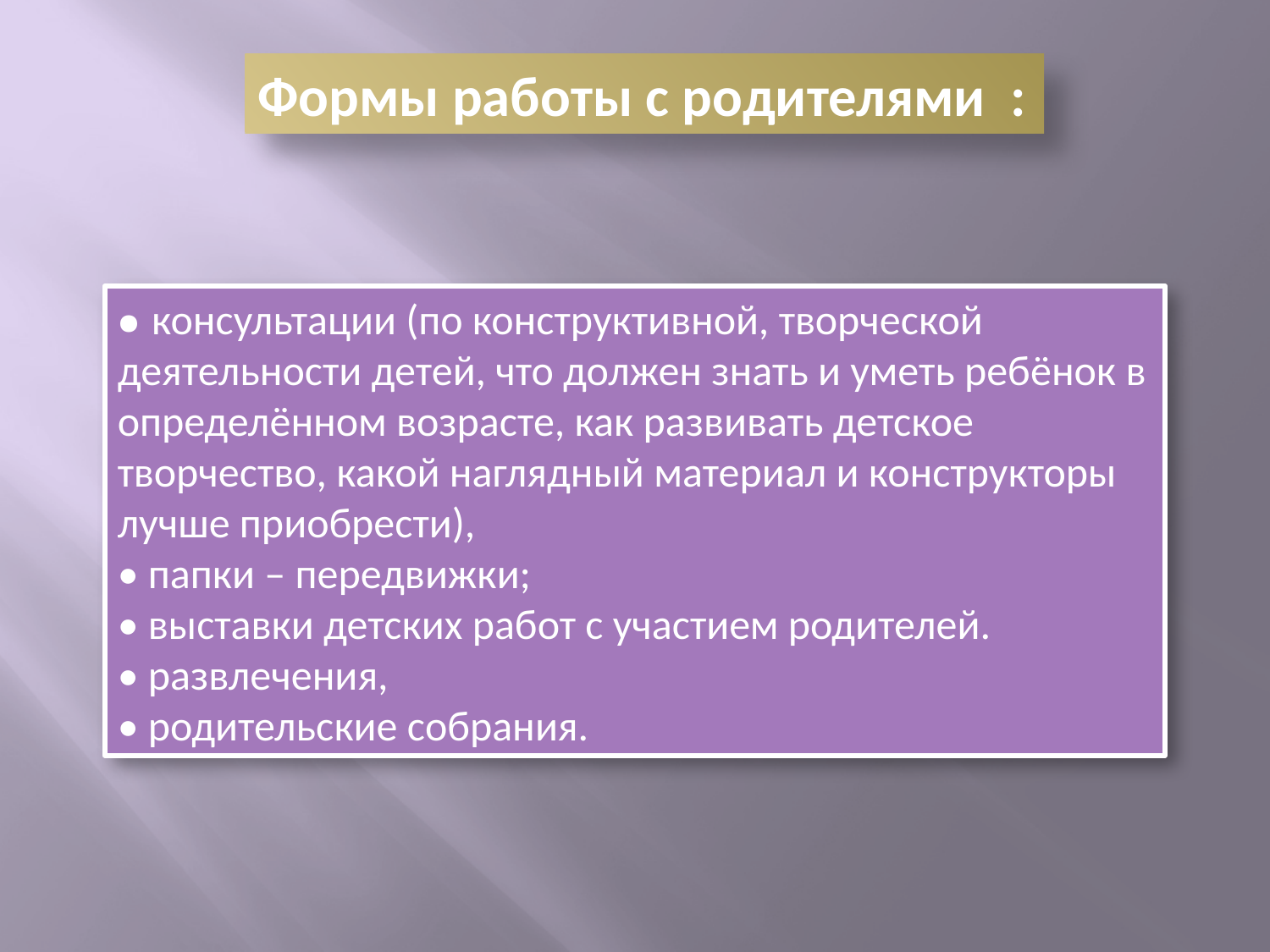

Формы работы с родителями  :
• консультации (по конструктивной, творческой деятельности детей, что должен знать и уметь ребёнок в определённом возрасте, как развивать детское творчество, какой наглядный материал и конструкторы лучше приобрести),
• папки – передвижки;
• выставки детских работ с участием родителей.
• развлечения,
• родительские собрания.